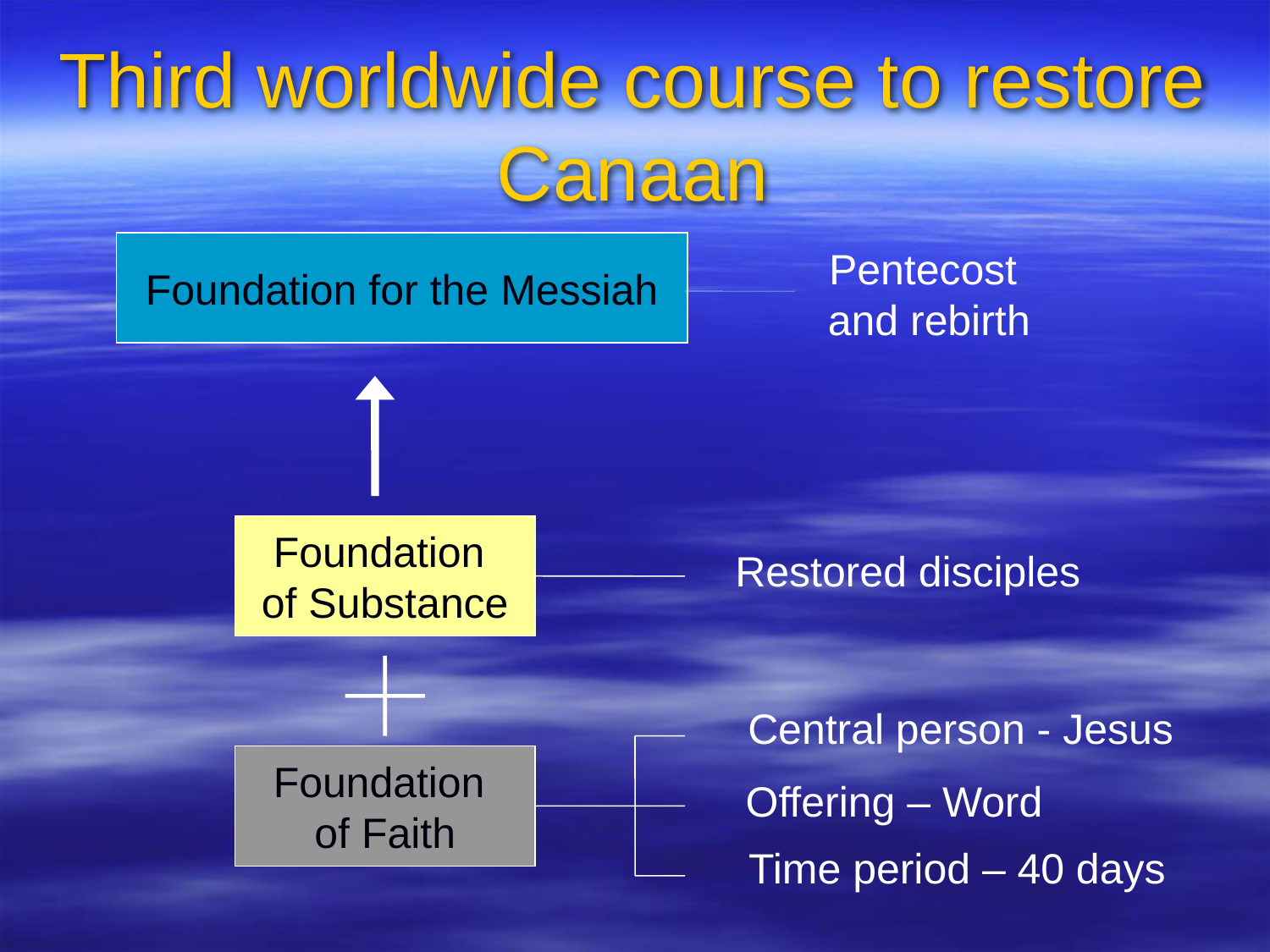

# Third worldwide course to restore Canaan
Foundation for the Messiah
Pentecost
and rebirth

Foundation
of Substance
Restored disciples

Central person - Jesus

Foundation
of Faith
Offering – Word

Time period – 40 days